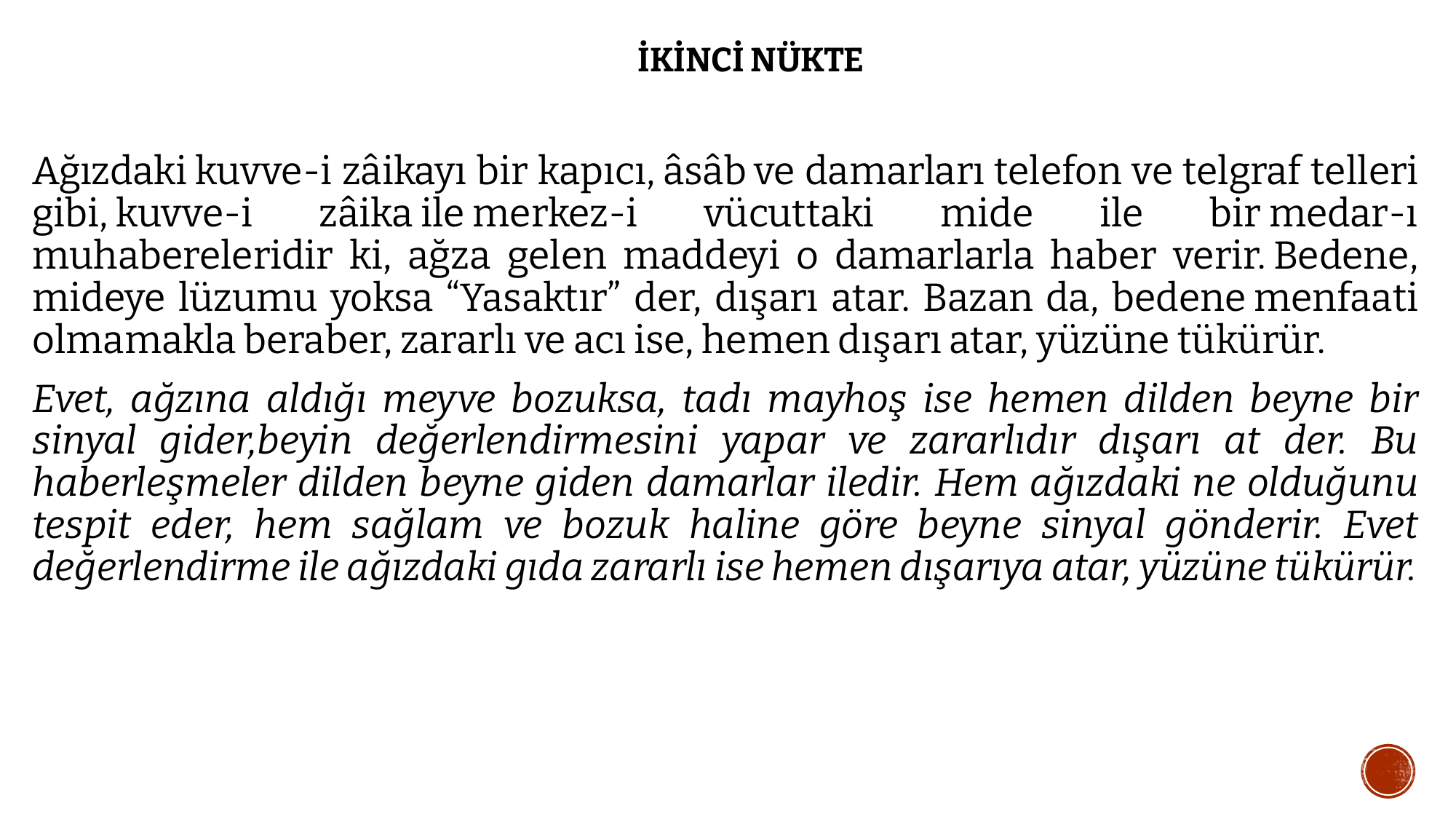

# İKİNCİ NÜKTE

Ağızdaki kuvve-i zâikayı bir kapıcı, âsâb ve damarları telefon ve telgraf telleri gibi, kuvve-i zâika ile merkez-i vücuttaki mide ile bir medar-ı muhabereleridir ki, ağza gelen maddeyi o damarlarla haber verir. Bedene, mideye lüzumu yoksa “Yasaktır” der, dışarı atar. Bazan da, bedene menfaati olmamakla beraber, zararlı ve acı ise, hemen dışarı atar, yüzüne tükürür.
Evet, ağzına aldığı meyve bozuksa, tadı mayhoş ise hemen dilden beyne bir sinyal gider,beyin değerlendirmesini yapar ve zararlıdır dışarı at der. Bu haberleşmeler dilden beyne giden damarlar iledir. Hem ağızdaki ne olduğunu tespit eder, hem sağlam ve bozuk haline göre beyne sinyal gönderir. Evet değerlendirme ile ağızdaki gıda zararlı ise hemen dışarıya atar, yüzüne tükürür.